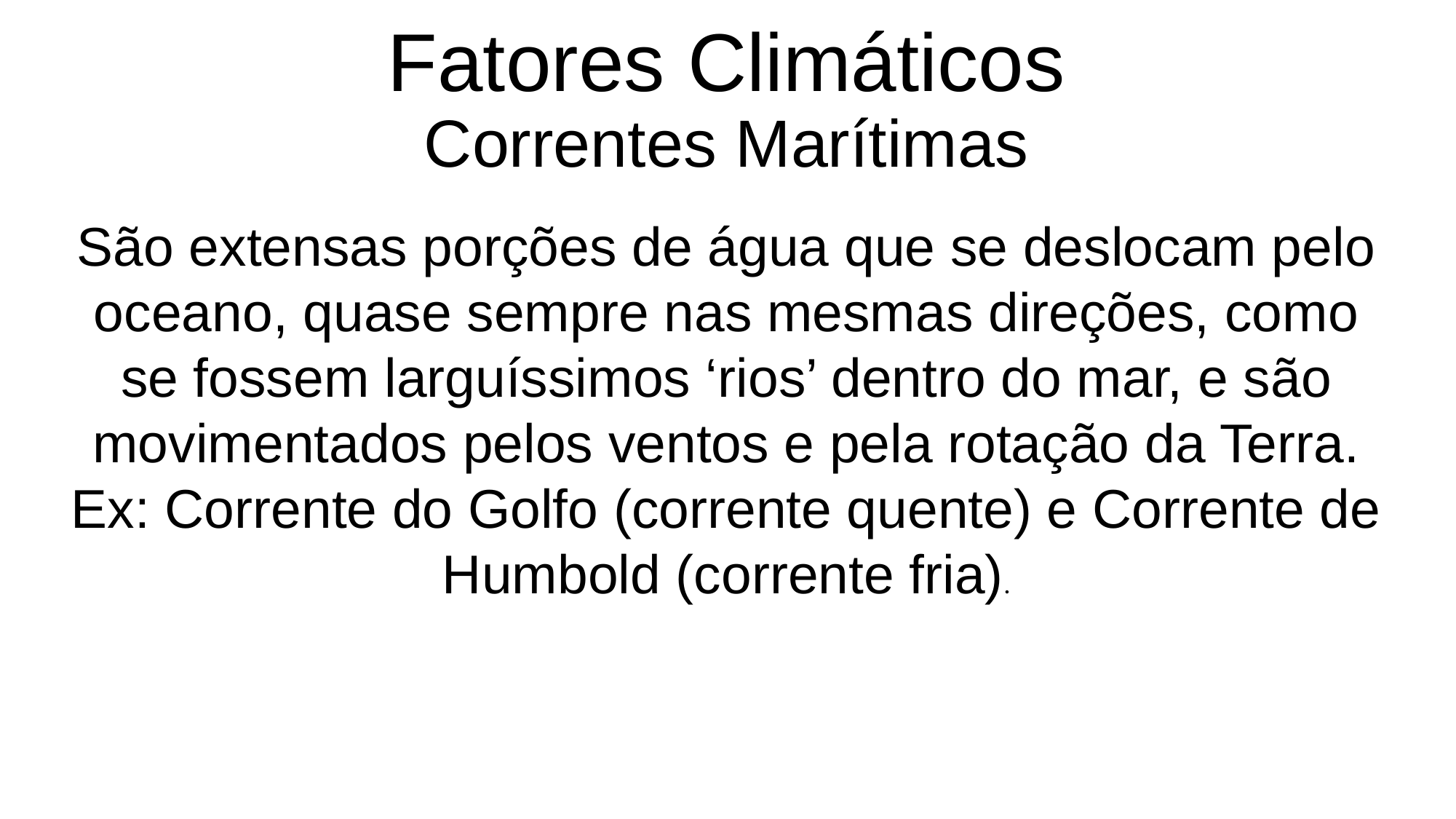

# Fatores Climáticos Correntes Marítimas
São extensas porções de água que se deslocam pelo oceano, quase sempre nas mesmas direções, como se fossem larguíssimos ‘rios’ dentro do mar, e são movimentados pelos ventos e pela rotação da Terra. Ex: Corrente do Golfo (corrente quente) e Corrente de Humbold (corrente fria).